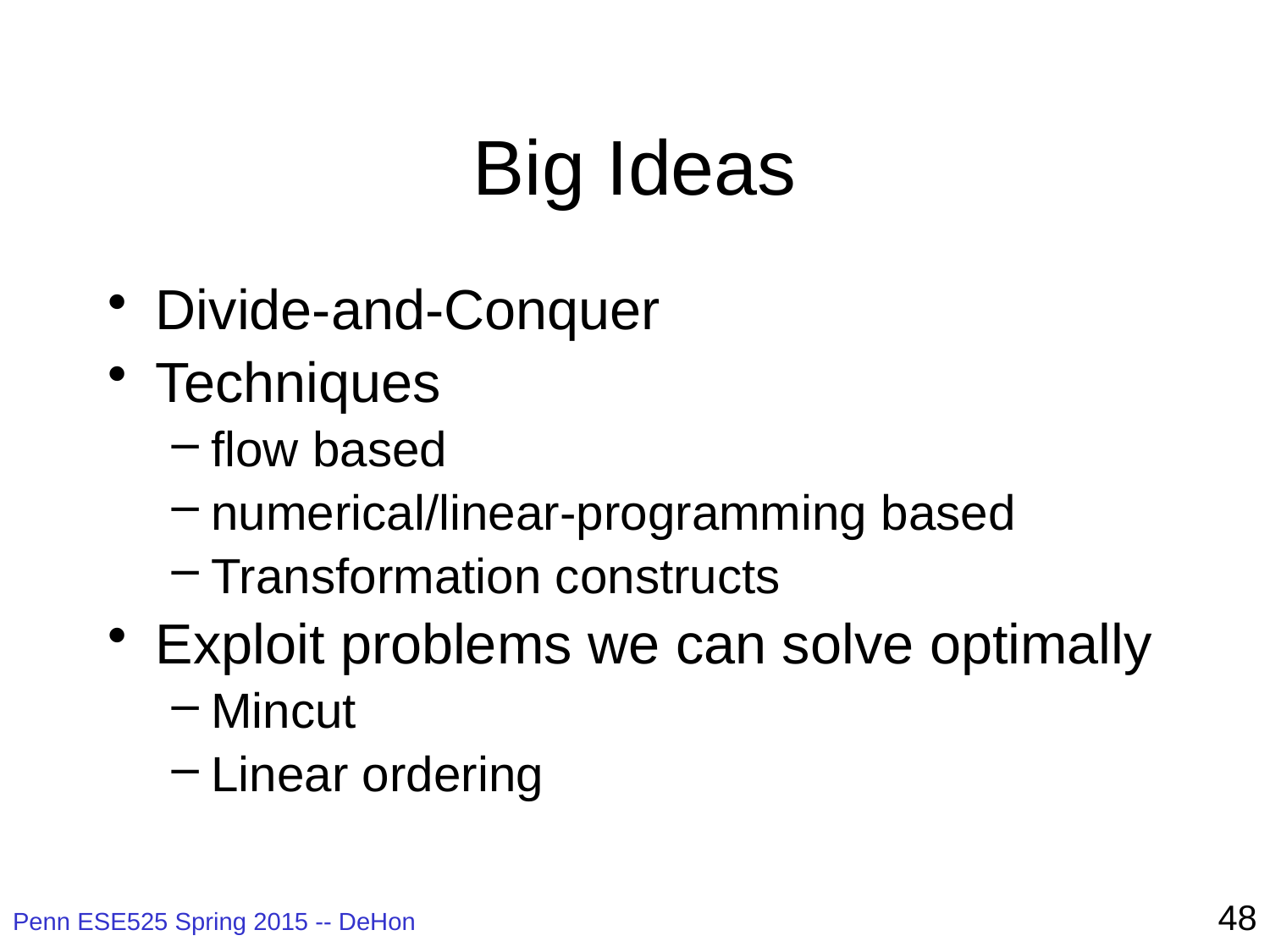

# Big Ideas
Divide-and-Conquer
Techniques
flow based
numerical/linear-programming based
Transformation constructs
Exploit problems we can solve optimally
Mincut
Linear ordering

48
Penn ESE525 Spring 2015 -- DeHon